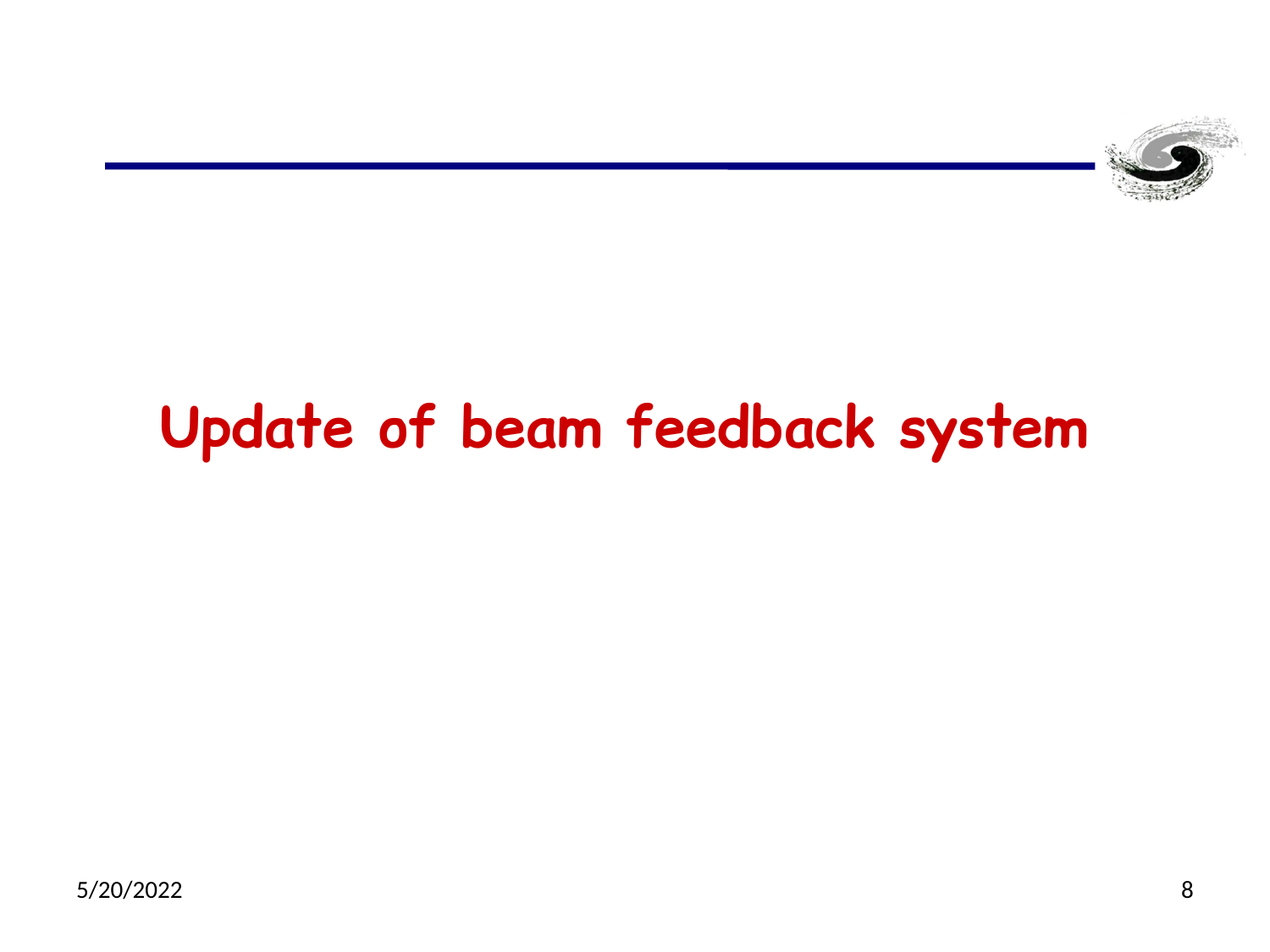

# Update of beam feedback system
5/20/2022
8